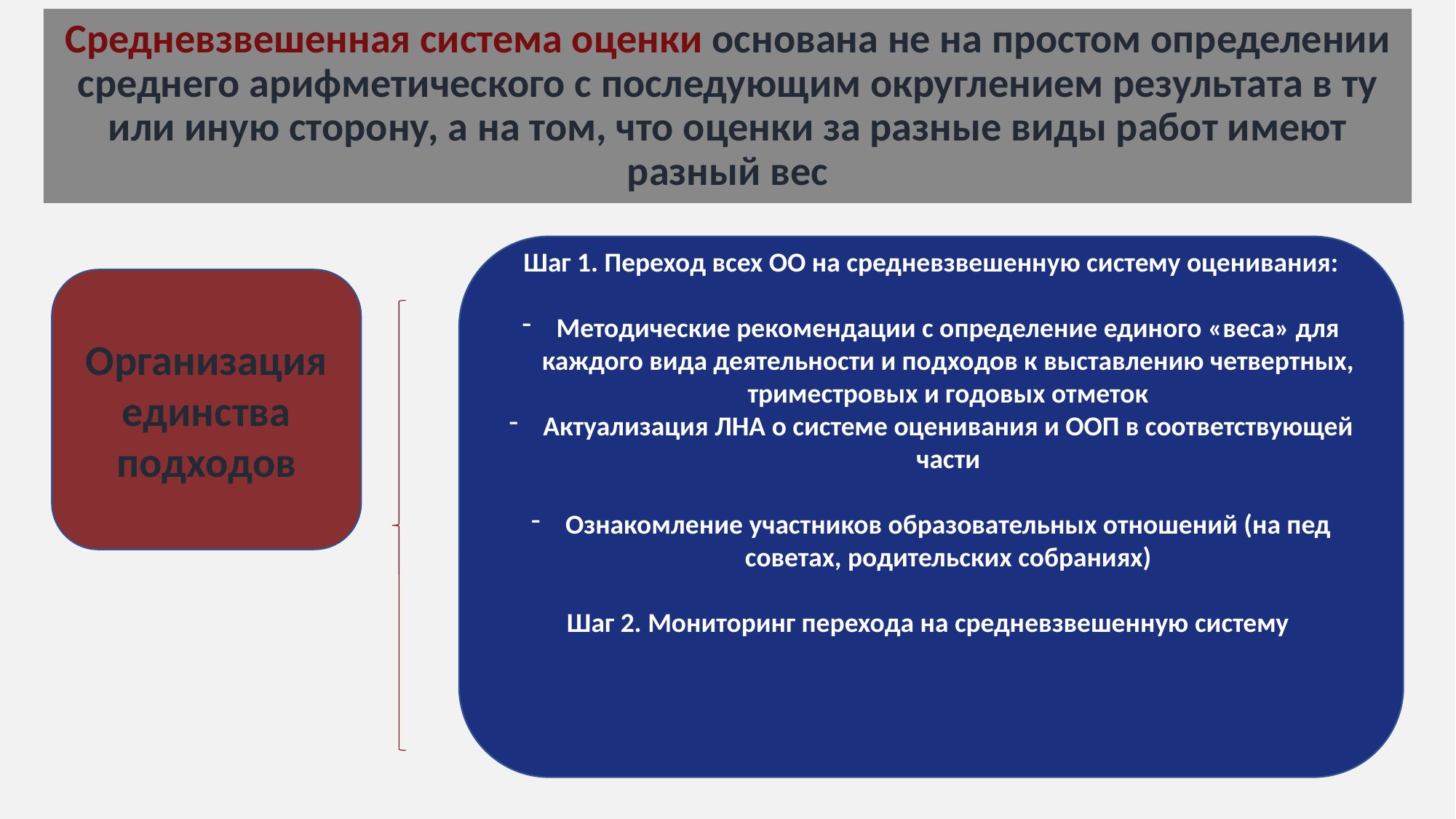

# Средневзвешенная система оценки основана не на простом определении среднего арифметического с последующим округлением результата в ту или иную сторону, а на том, что оценки за разные виды работ имеют разный вес
Шаг 1. Переход всех ОО на средневзвешенную систему оценивания:

Методические рекомендации с определение единого «веса» для каждого вида деятельности и подходов к выставлению четвертных, триместровых и годовых отметок
Актуализация ЛНА о системе оценивания и ООП в соответствующей части

Ознакомление участников образовательных отношений (на пед советах, родительских собраниях)

Шаг 2. Мониторинг перехода на средневзвешенную систему

Организация единства подходов